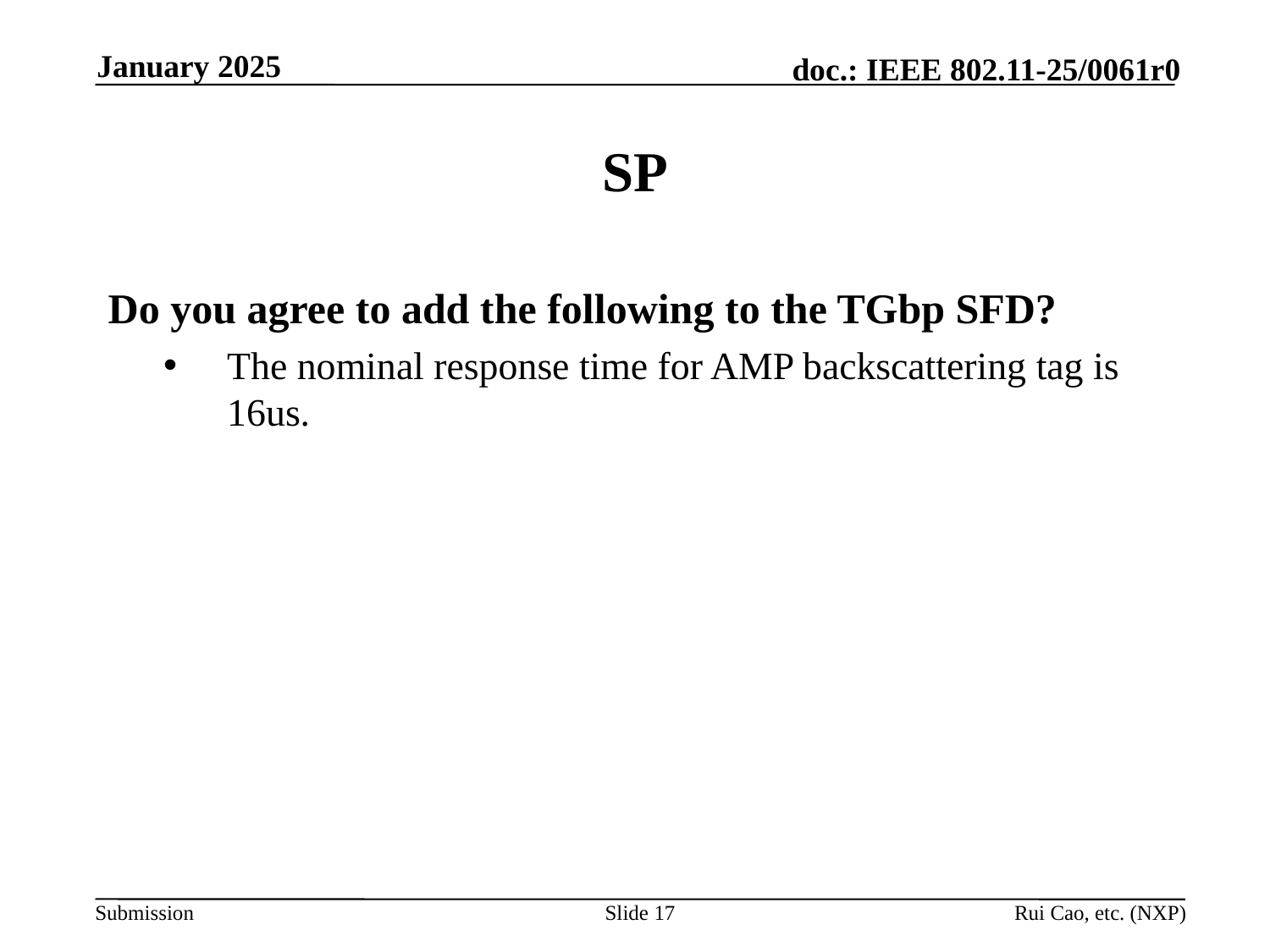

January 2025
# SP
Do you agree to add the following to the TGbp SFD?
The nominal response time for AMP backscattering tag is 16us.

Slide 17
Rui Cao, etc. (NXP)